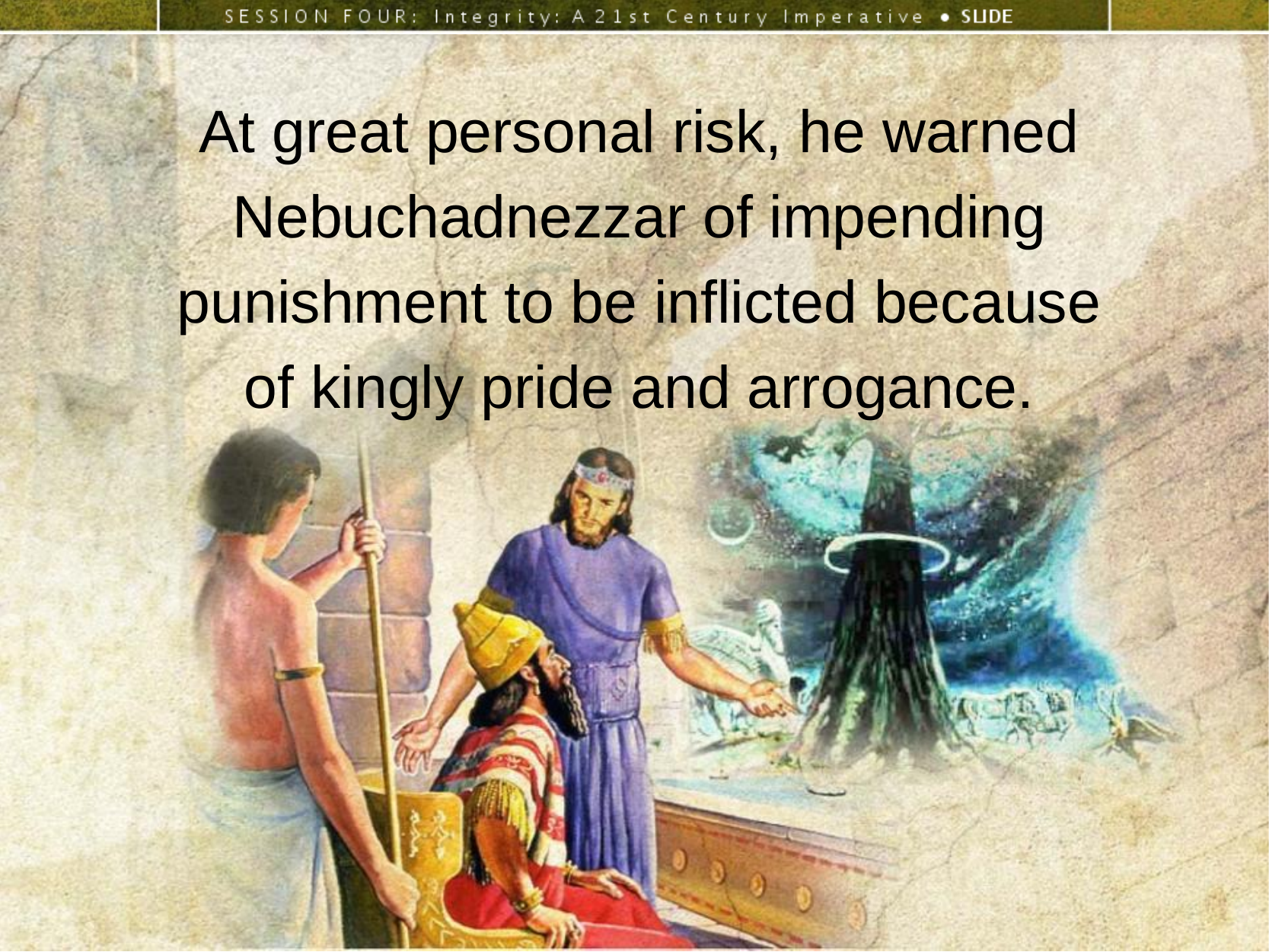

At great personal risk, he warned Nebuchadnezzar of impending punishment to be inflicted because of kingly pride and arrogance.